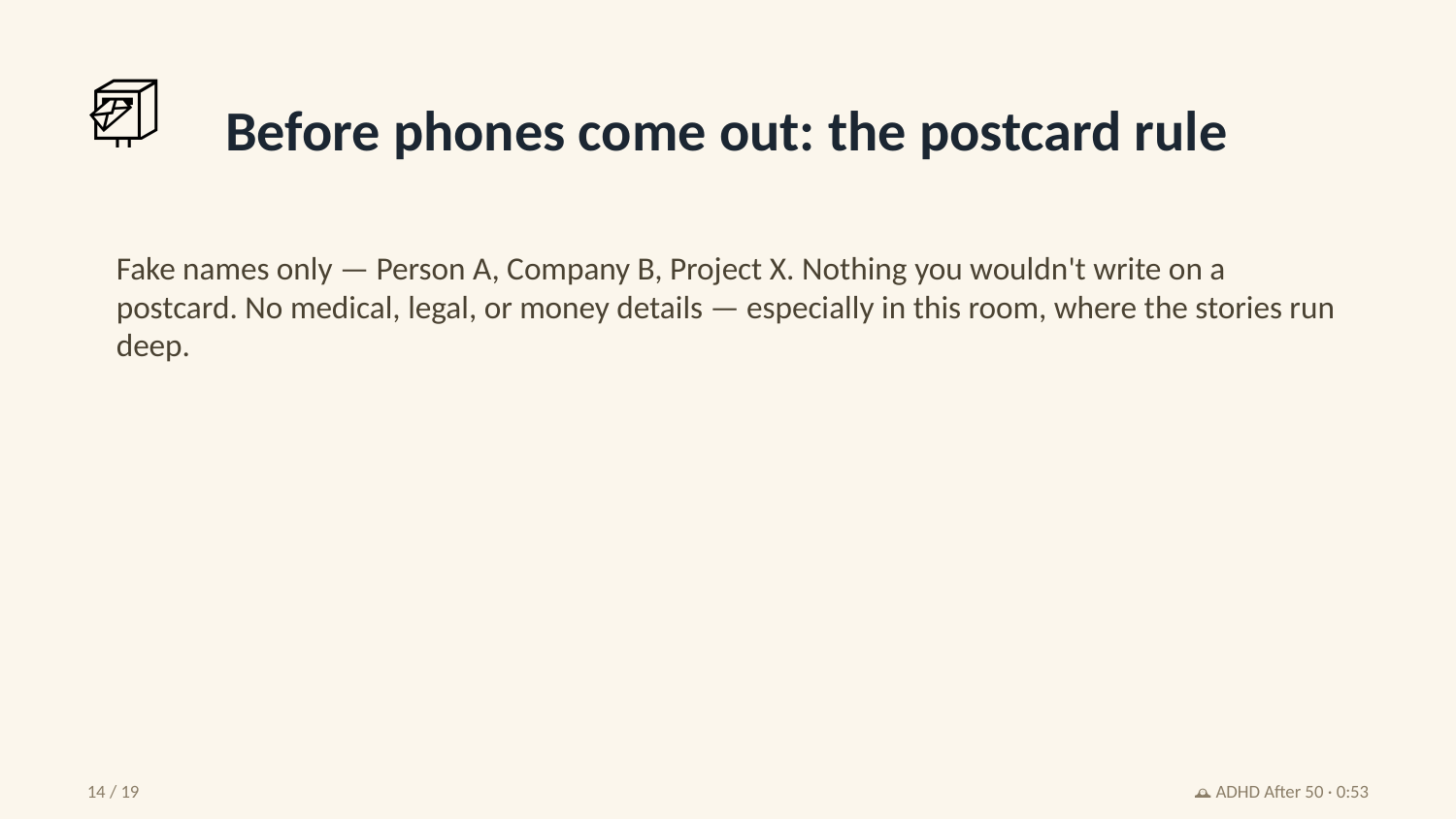

📮
Before phones come out: the postcard rule
Fake names only — Person A, Company B, Project X. Nothing you wouldn't write on a postcard. No medical, legal, or money details — especially in this room, where the stories run deep.
14 / 19
🕰️ ADHD After 50 · 0:53